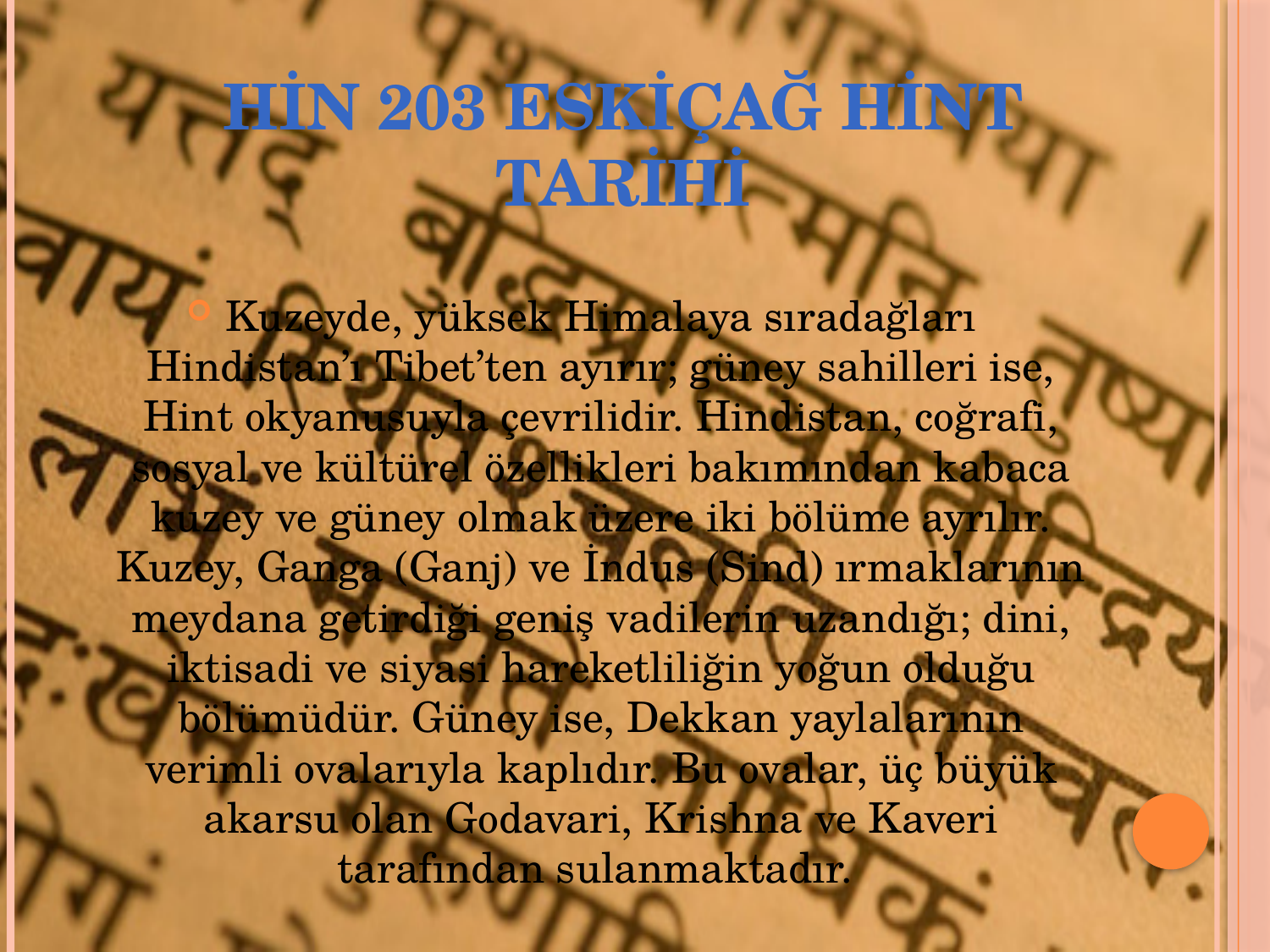

# Hin 203 eskiçağ hint tarihi

Kuzeyde, yüksek Himalaya sıradağları Hindistan’ı Tibet’ten ayırır; güney sahilleri ise, Hint okyanusuyla çevrilidir. Hindistan, coğrafi, sosyal ve kültürel özellikleri bakımından kabaca kuzey ve güney olmak üzere iki bölüme ayrılır. Kuzey, Ganga (Ganj) ve İndus (Sind) ırmaklarının meydana getirdiği geniş vadilerin uzandığı; dini, iktisadi ve siyasi hareketliliğin yoğun olduğu bölümüdür. Güney ise, Dekkan yaylalarının verimli ovalarıyla kaplıdır. Bu ovalar, üç büyük akarsu olan Godavari, Krishna ve Kaveri tarafından sulanmaktadır.